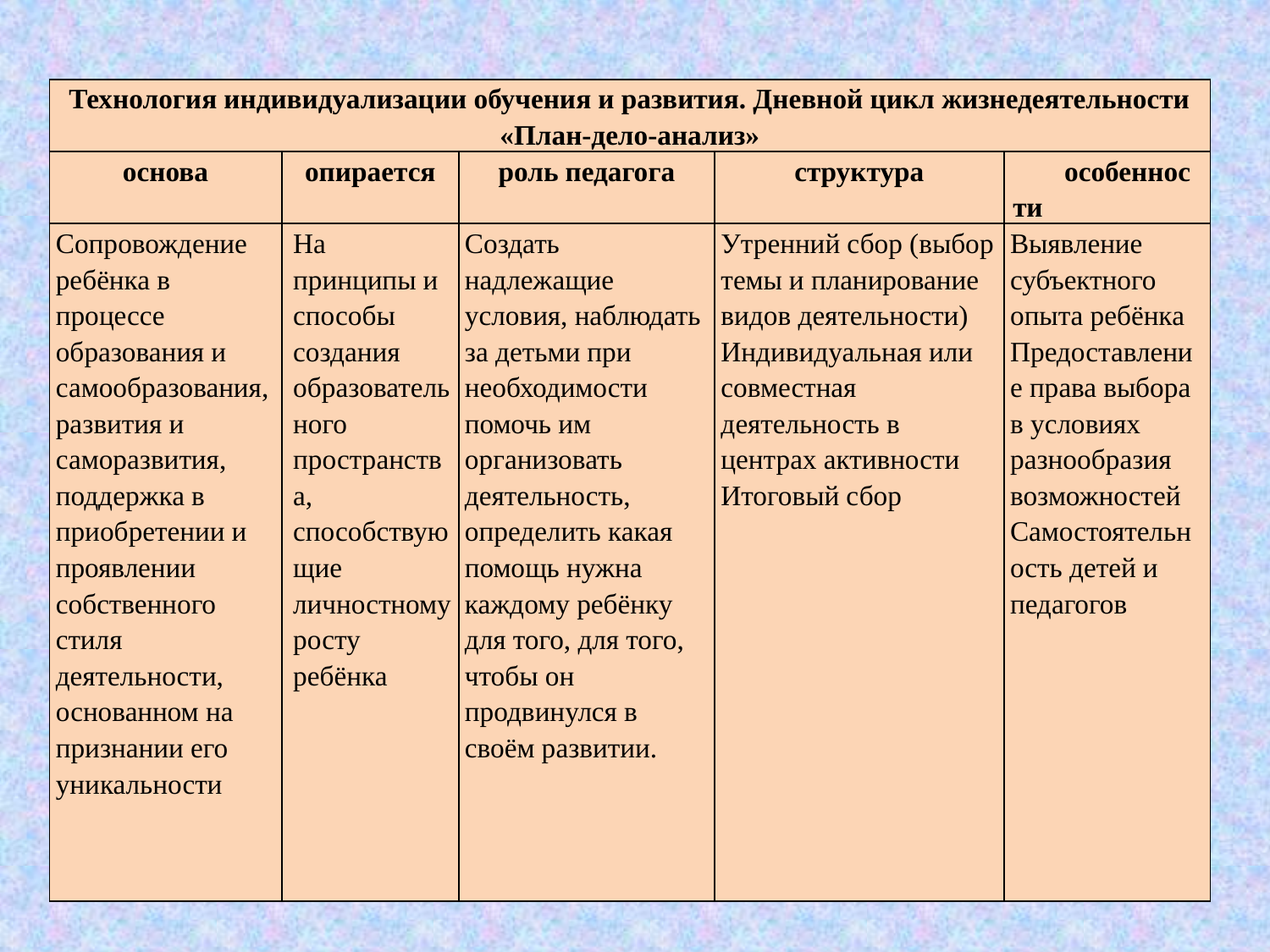

| Технология индивидуализации обучения и развития. Дневной цикл жизнедеятельности «План-дело-анализ» |  |  |  |  |
| --- | --- | --- | --- | --- |
| основа | опирается | роль педагога | структура | особенности |
| Сопровождение ребёнка в процессе образования и самообразования, развития и саморазвития, поддержка в приобретении и проявлении собственного стиля деятельности, основанном на признании его уникальности | На принципы и способы создания образовательного пространства, способствующие личностному росту ребёнка | Создать надлежащие условия, наблюдать за детьми при необходимости помочь им организовать деятельность, определить какая помощь нужна каждому ребёнку для того, для того, чтобы он продвинулся в своём развитии. | Утренний сбор (выбор темы и планирование видов деятельности) Индивидуальная или совместная деятельность в центрах активности Итоговый сбор | Выявление субъектного опыта ребёнка Предоставление права выбора в условиях разнообразия возможностей Самостоятельность детей и педагогов |